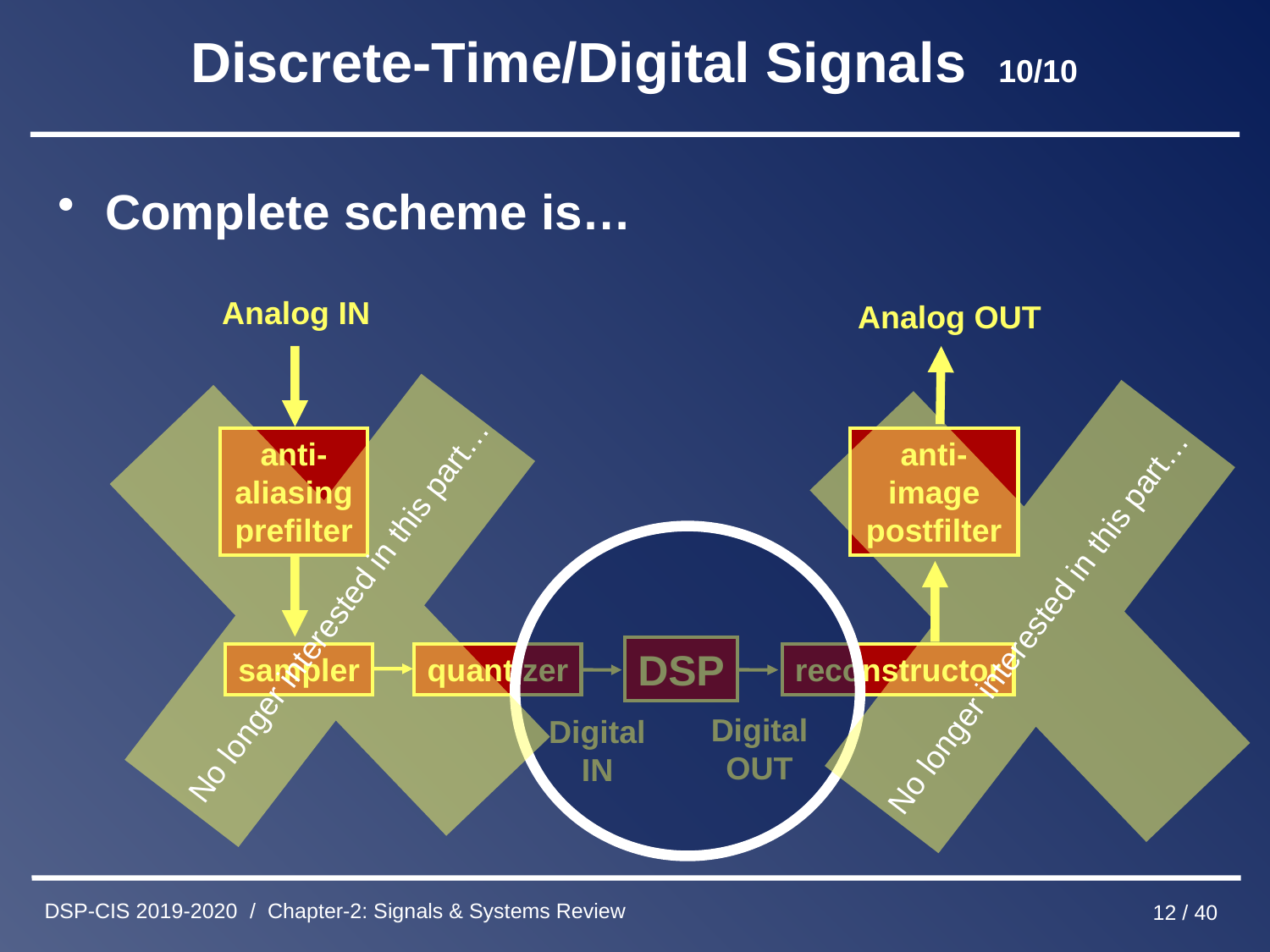

Discrete-Time/Digital Signals  10/10
Complete scheme is…

No longer interested in this part…

Analog IN
Analog OUT

anti-aliasing prefilter
anti-image postfilter

DSP
sampler
quantizer
reconstructor

Digital OUT
Digital IN

No longer interested in this part…